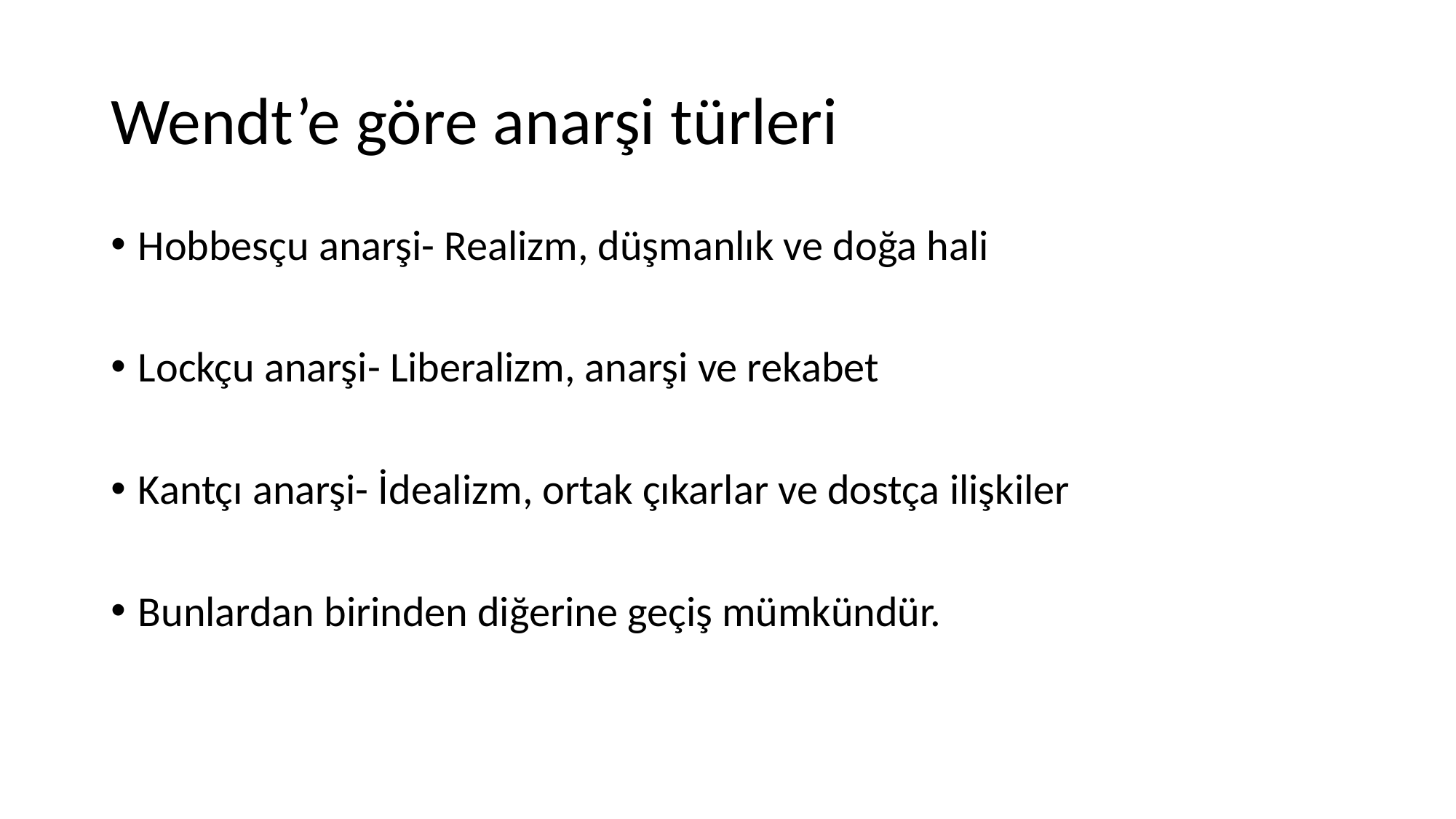

# Wendt’e göre anarşi türleri
Hobbesçu anarşi- Realizm, düşmanlık ve doğa hali

Lockçu anarşi- Liberalizm, anarşi ve rekabet

Kantçı anarşi- İdealizm, ortak çıkarlar ve dostça ilişkiler

Bunlardan birinden diğerine geçiş mümkündür.